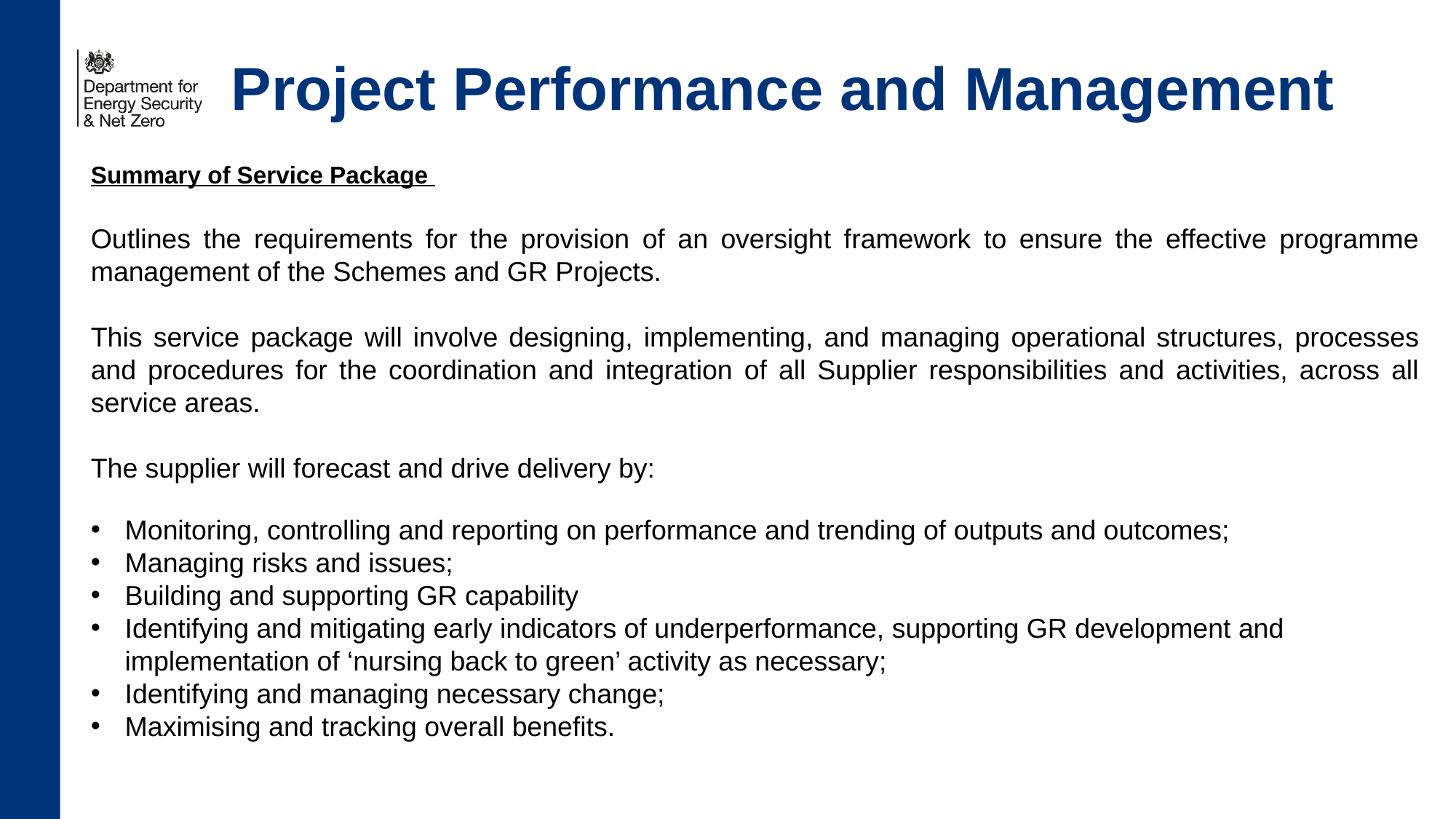

# Project Performance and Management
Summary of Service Package

Outlines the requirements for the provision of an oversight framework to ensure the effective programme management of the Schemes and GR Projects.

This service package will involve designing, implementing, and managing operational structures, processes and procedures for the coordination and integration of all Supplier responsibilities and activities, across all service areas.

The supplier will forecast and drive delivery by:

Monitoring, controlling and reporting on performance and trending of outputs and outcomes;
Managing risks and issues;
Building and supporting GR capability
Identifying and mitigating early indicators of underperformance, supporting GR development and implementation of ‘nursing back to green’ activity as necessary;
Identifying and managing necessary change;
Maximising and tracking overall benefits.